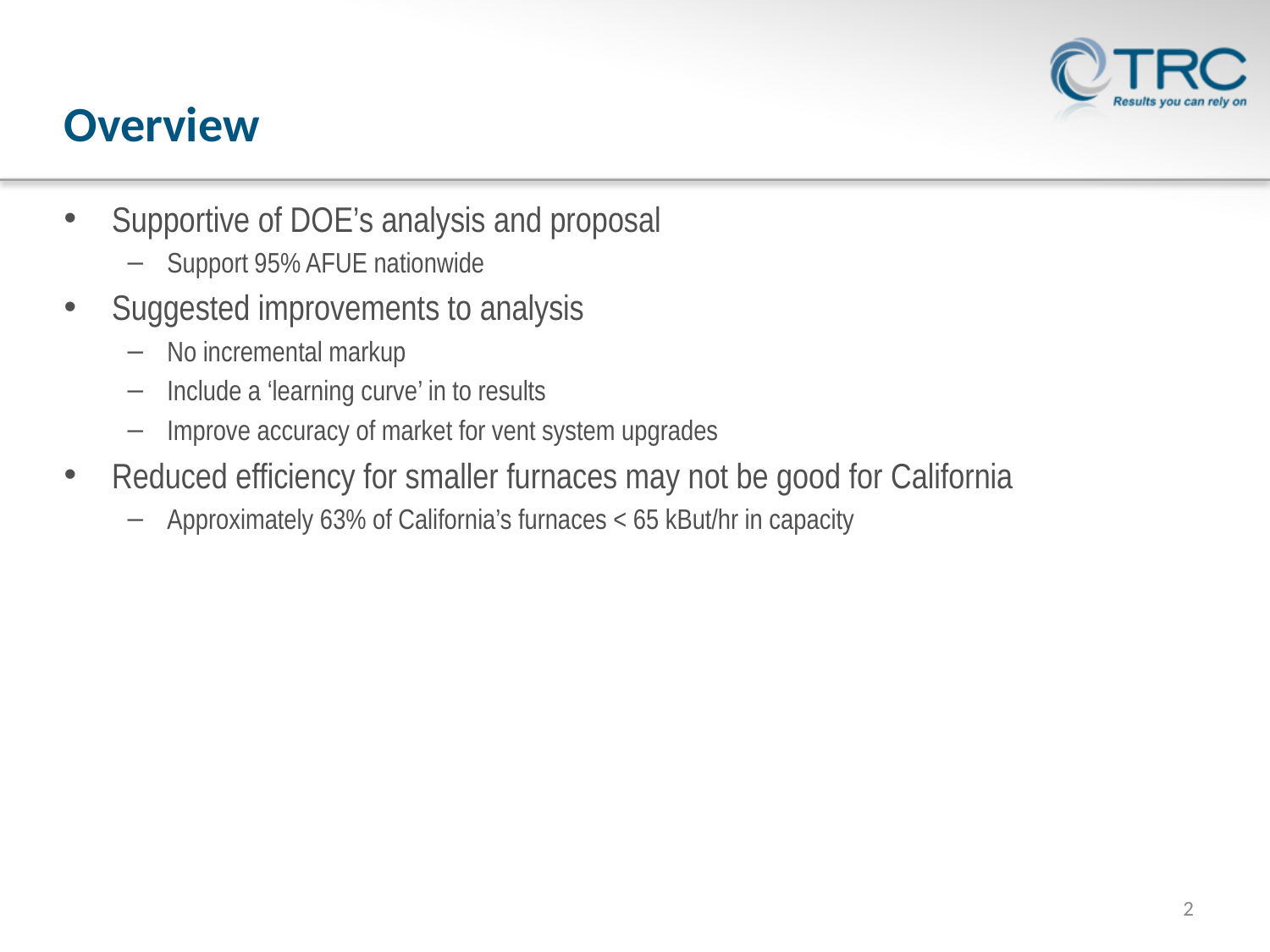

# Overview
Supportive of DOE’s analysis and proposal
Support 95% AFUE nationwide
Suggested improvements to analysis
No incremental markup
Include a ‘learning curve’ in to results
Improve accuracy of market for vent system upgrades
Reduced efficiency for smaller furnaces may not be good for California
Approximately 63% of California’s furnaces < 65 kBut/hr in capacity

2